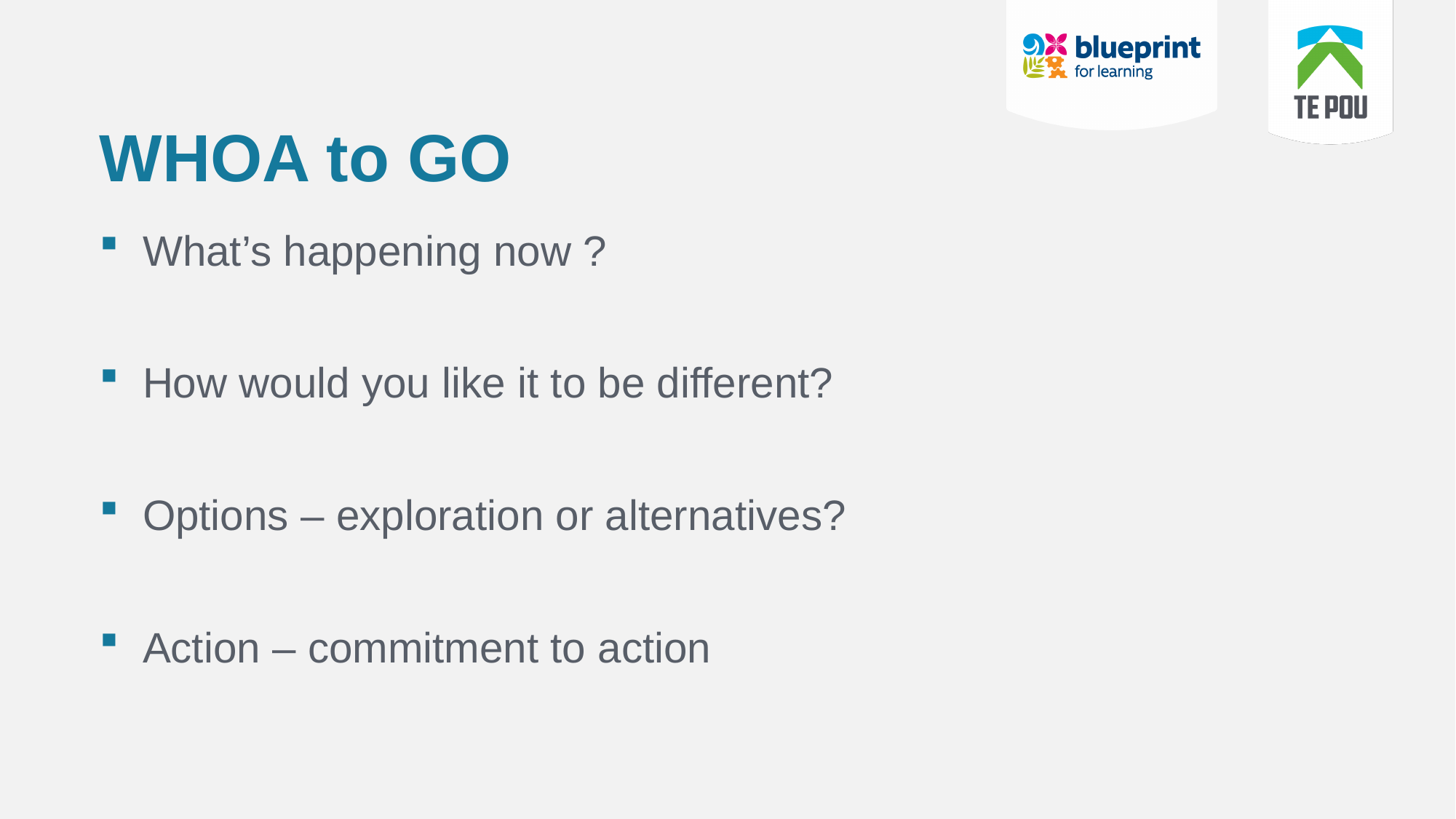

# WHOA to GO
What’s happening now ?

How would you like it to be different?

Options – exploration or alternatives?

Action – commitment to action